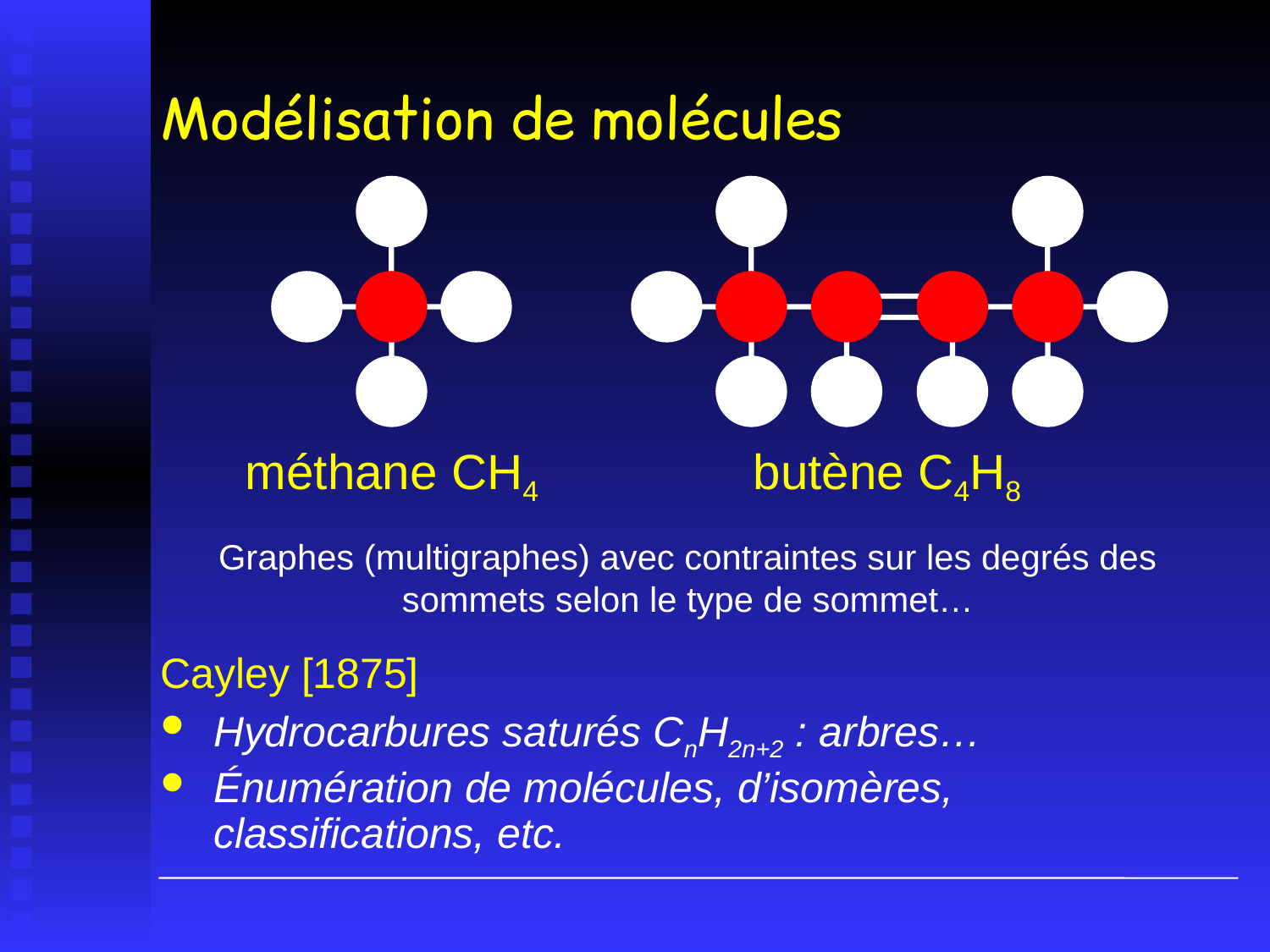

# Modélisation de molécules

Graphes (multigraphes) avec contraintes sur les degrés des sommets selon le type de sommet…
H
H
H

H
C
H
H
C
C
C
C
H

H
H
H
H
H
méthane CH4
butène C4H8
Cayley [1875]
Hydrocarbures saturés CnH2n+2 : arbres…
Énumération de molécules, d’isomères, classifications, etc.